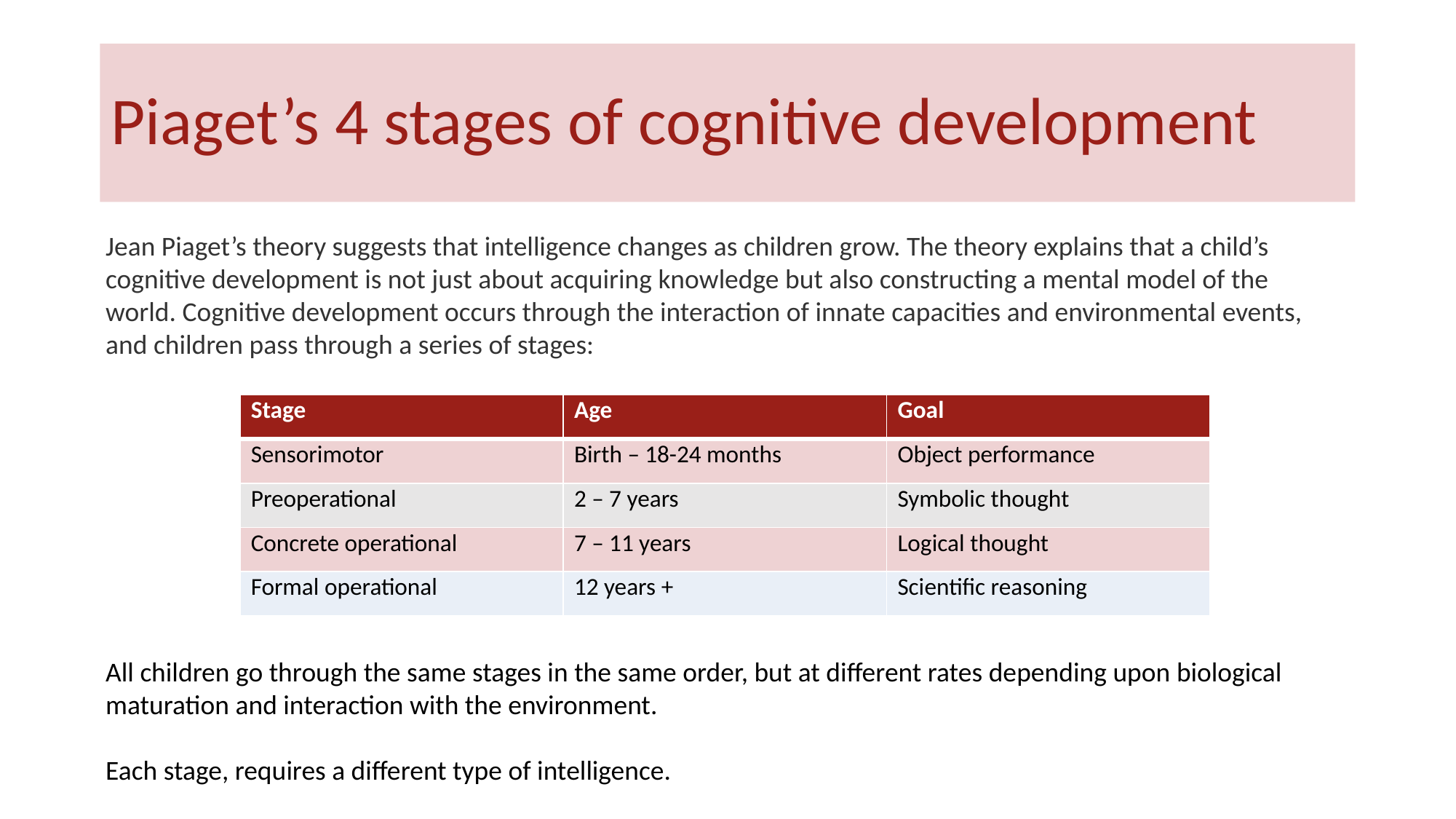

# Piaget’s 4 stages of cognitive development
Jean Piaget’s theory suggests that intelligence changes as children grow. The theory explains that a child’s cognitive development is not just about acquiring knowledge but also constructing a mental model of the world. Cognitive development occurs through the interaction of innate capacities and environmental events, and children pass through a series of stages:

All children go through the same stages in the same order, but at different rates depending upon biological maturation and interaction with the environment.

Each stage, requires a different type of intelligence.

| Stage | Age | Goal |
| --- | --- | --- |
| Sensorimotor | Birth – 18-24 months | Object performance |
| Preoperational | 2 – 7 years | Symbolic thought |
| Concrete operational | 7 – 11 years | Logical thought |
| Formal operational | 12 years + | Scientific reasoning |